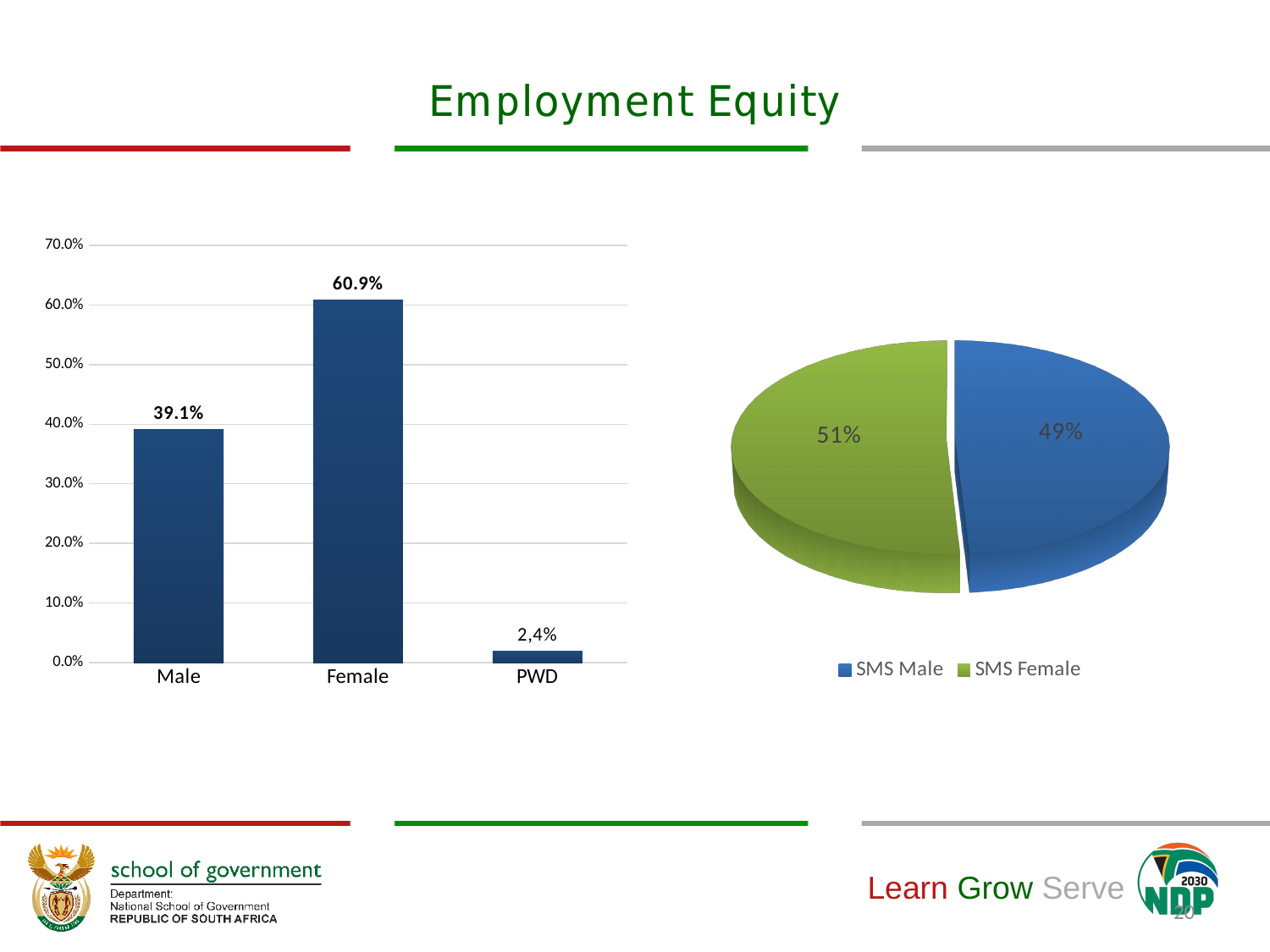

# Employment Equity

### Chart

| Category | 2016/17 QTR 2 |
|---|---|
| Male | 0.39100000000000007 |
| Female | 0.6090000000000001 |
| PWD | 0.019000000000000003 |

[unsupported chart]

20